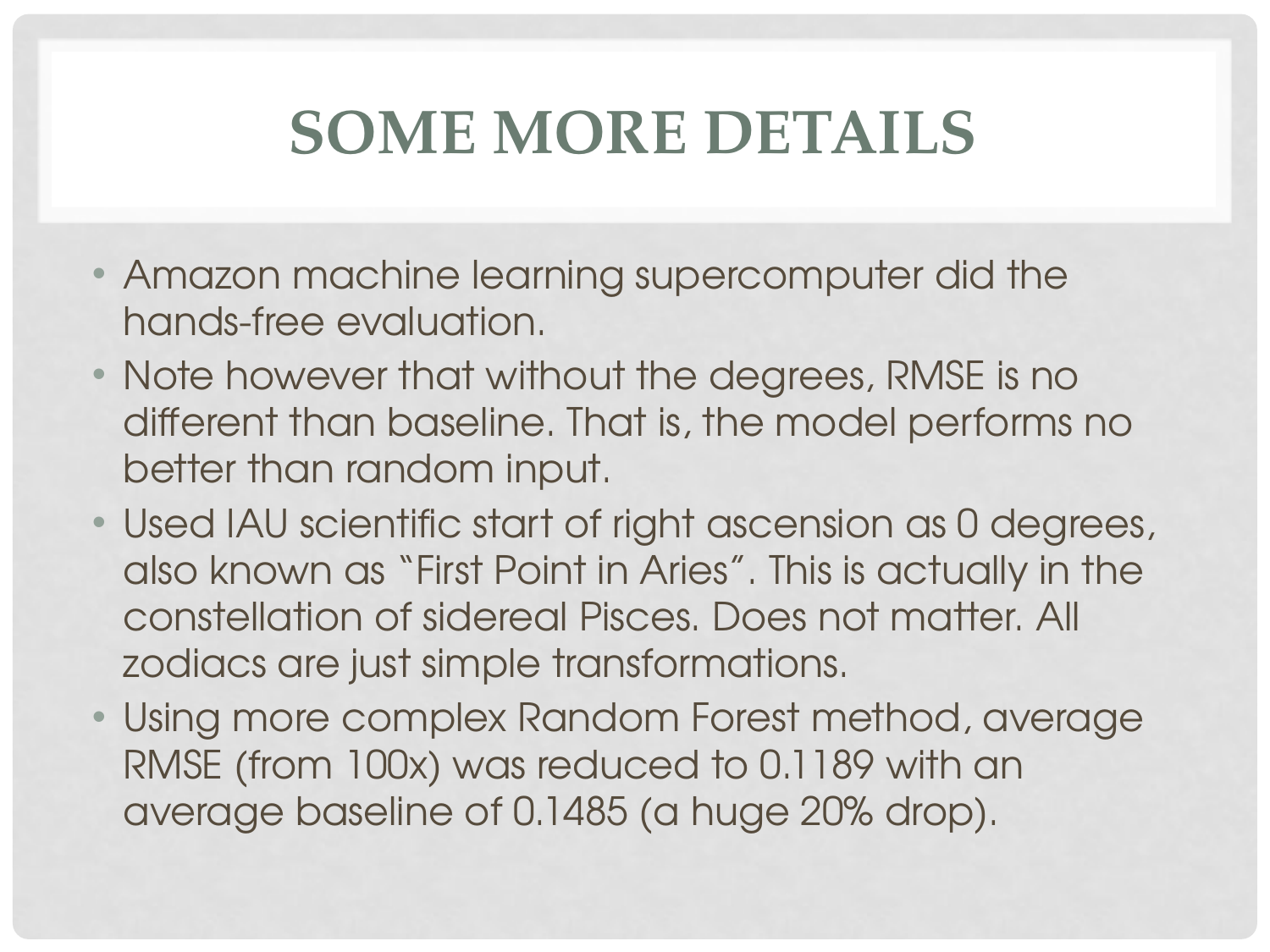

# Some more Details
Amazon machine learning supercomputer did the hands-free evaluation.
Note however that without the degrees, RMSE is no different than baseline. That is, the model performs no better than random input.
Used IAU scientific start of right ascension as 0 degrees, also known as “First Point in Aries”. This is actually in the constellation of sidereal Pisces. Does not matter. All zodiacs are just simple transformations.
Using more complex Random Forest method, average RMSE (from 100x) was reduced to 0.1189 with an average baseline of 0.1485 (a huge 20% drop).